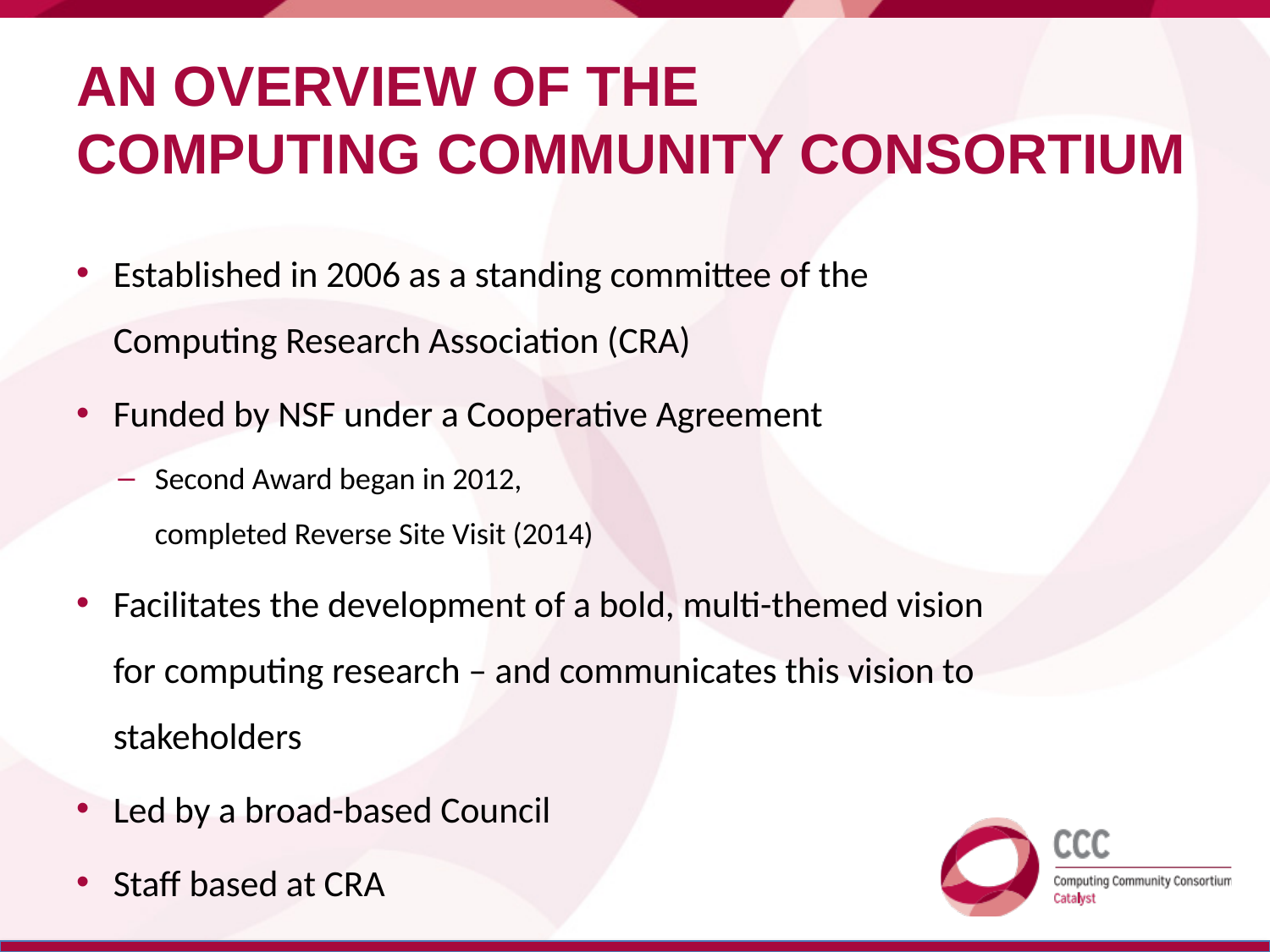

# An Overview of the Computing Community Consortium
Established in 2006 as a standing committee of the Computing Research Association (CRA)
Funded by NSF under a Cooperative Agreement
Second Award began in 2012,
completed Reverse Site Visit (2014)
Facilitates the development of a bold, multi-themed vision for computing research – and communicates this vision to stakeholders
Led by a broad-based Council
Staff based at CRA